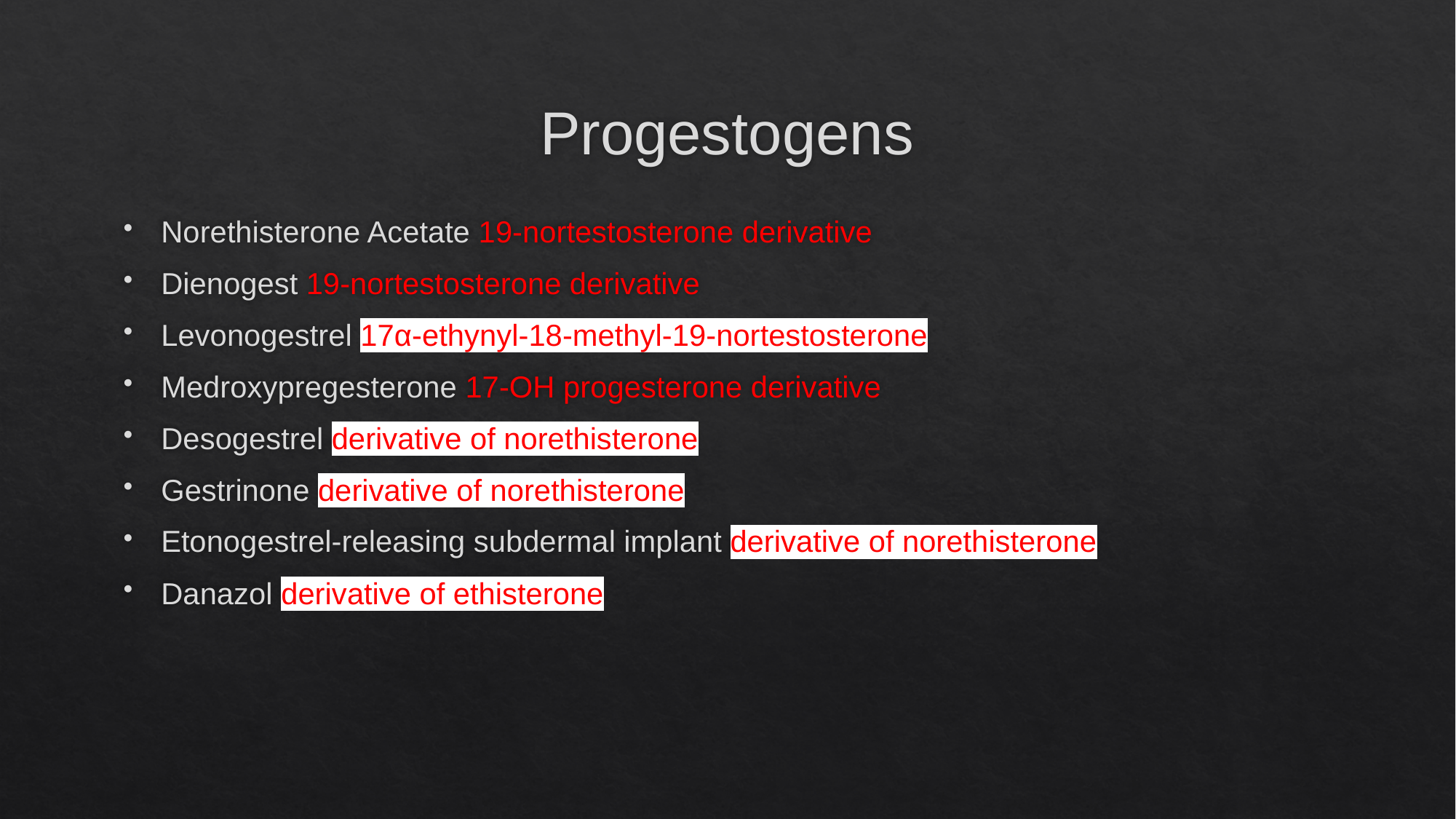

# Progestogens
Norethisterone Acetate 19-nortestosterone derivative
Dienogest 19-nortestosterone derivative
Levonogestrel 17α-ethynyl-18-methyl-19-nortestosterone
Medroxypregesterone 17-OH progesterone derivative
Desogestrel derivative of norethisterone
Gestrinone derivative of norethisterone
Etonogestrel-releasing subdermal implant derivative of norethisterone
Danazol derivative of ethisterone